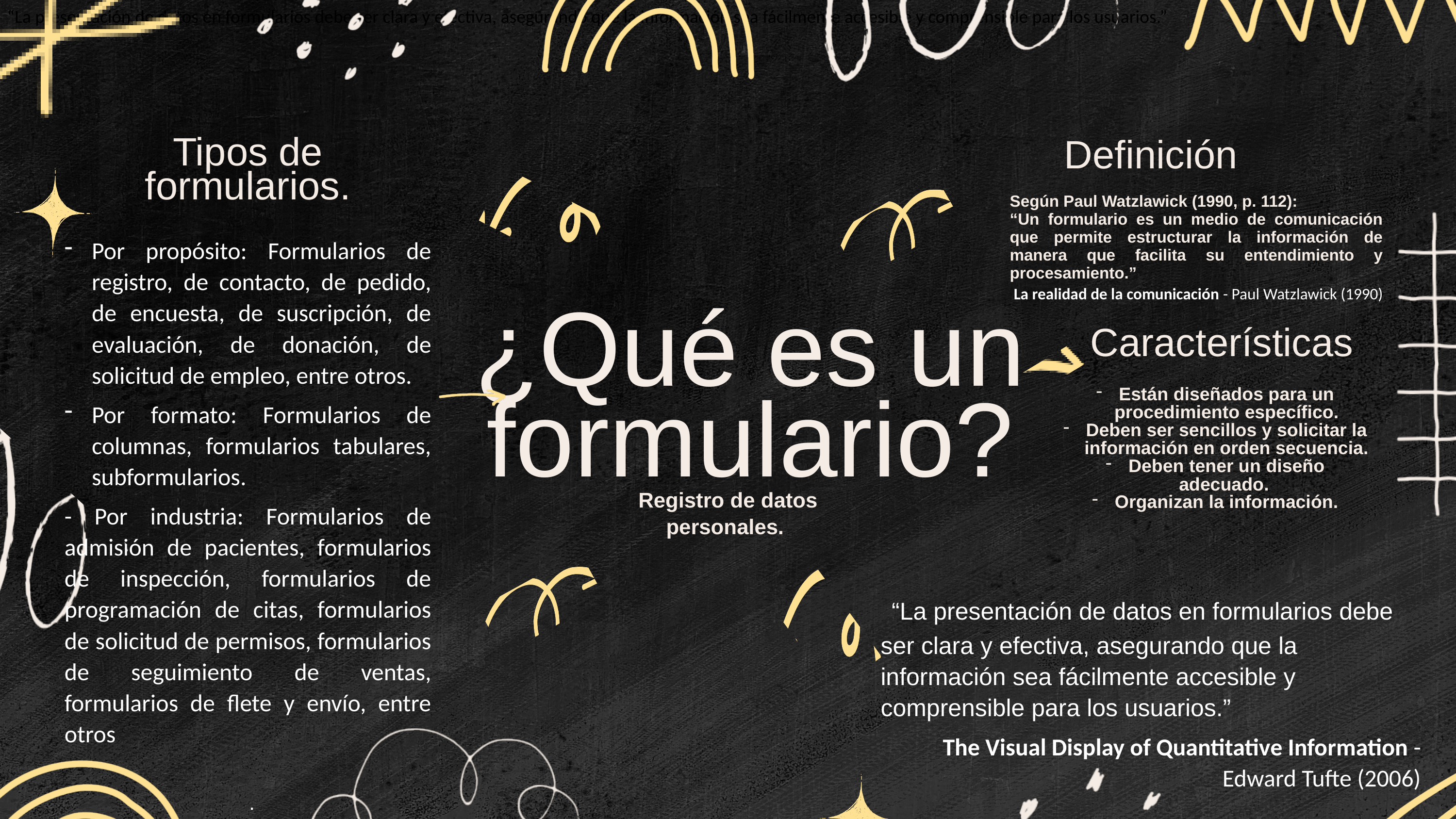

“La presentación de datos en formularios debe ser clara y efectiva, asegurando que la información sea fácilmente accesible y comprensible para los usuarios.”

Tipos de formularios.
Definición

Según Paul Watzlawick (1990, p. 112):
“Un formulario es un medio de comunicación que permite estructurar la información de manera que facilita su entendimiento y procesamiento.”
La realidad de la comunicación - Paul Watzlawick (1990)

Por propósito: Formularios de registro, de contacto, de pedido, de encuesta, de suscripción, de evaluación, de donación, de solicitud de empleo, entre otros.
Por formato: Formularios de columnas, formularios tabulares, subformularios.
- Por industria: Formularios de admisión de pacientes, formularios de inspección, formularios de programación de citas, formularios de solicitud de permisos, formularios de seguimiento de ventas, formularios de flete y envío, entre otros

  .
¿Qué es un formulario?
Características

Están diseñados para un procedimiento específico.
Deben ser sencillos y solicitar la información en orden secuencia.
Deben tener un diseño adecuado.
Organizan la información.

Registro de datos personales.

 “La presentación de datos en formularios debe ser clara y efectiva, asegurando que la información sea fácilmente accesible y comprensible para los usuarios.”
The Visual Display of Quantitative Information - Edward Tufte (2006)